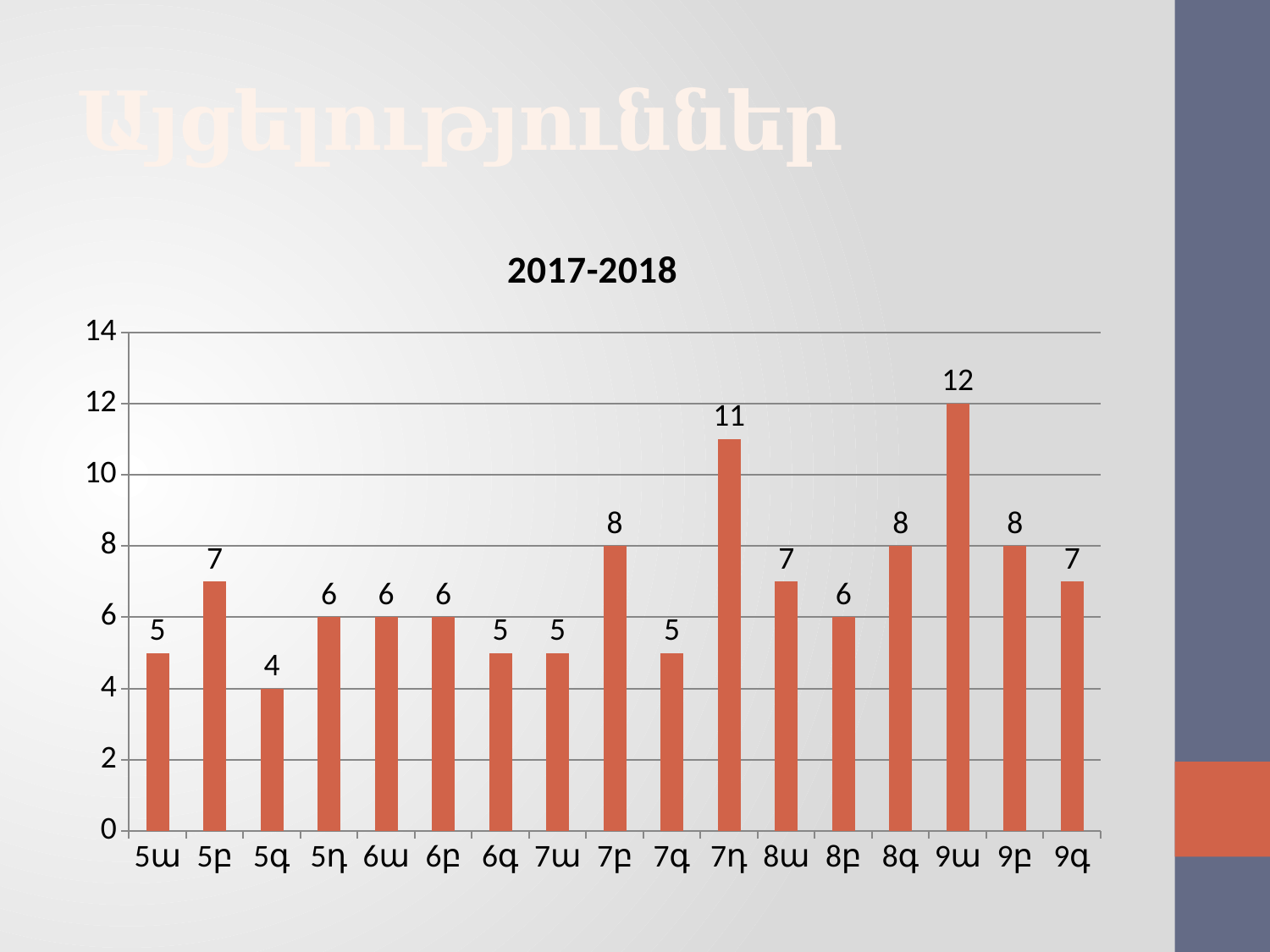

# Այցելություններ

### Chart:

| Category | 2017-2018 |
|---|---|
| 5ա | 5.0 |
| 5բ | 7.0 |
| 5գ | 4.0 |
| 5դ | 6.0 |
| 6ա | 6.0 |
| 6բ | 6.0 |
| 6գ | 5.0 |
| 7ա | 5.0 |
| 7բ | 8.0 |
| 7գ | 5.0 |
| 7դ | 11.0 |
| 8ա | 7.0 |
| 8բ | 6.0 |
| 8գ | 8.0 |
| 9ա | 12.0 |
| 9բ | 8.0 |
| 9գ | 7.0 |